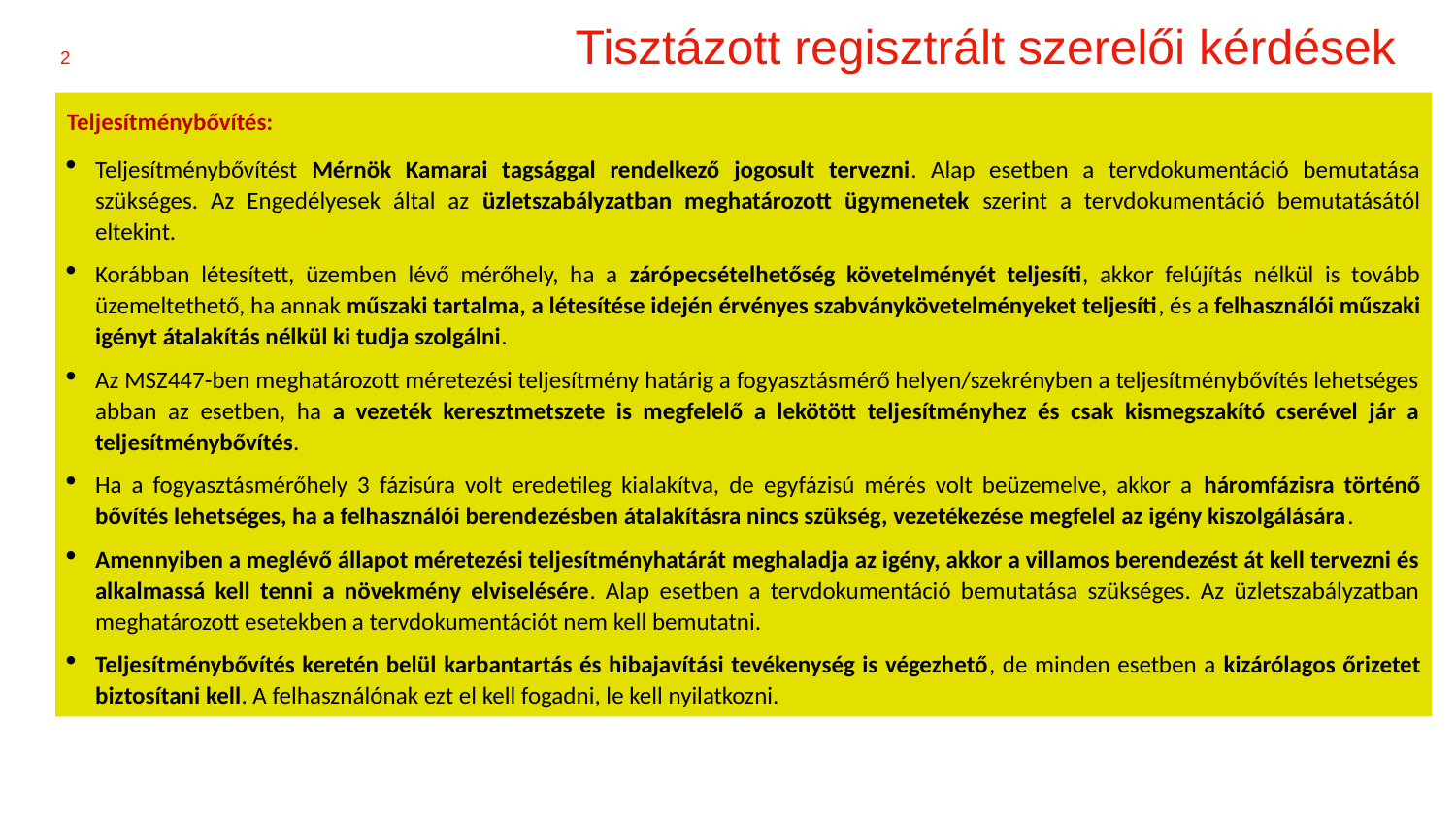

# Tisztázott regisztrált szerelői kérdések
2
Teljesítménybővítés:
Teljesítménybővítést Mérnök Kamarai tagsággal rendelkező jogosult tervezni. Alap esetben a tervdokumentáció bemutatása szükséges. Az Engedélyesek által az üzletszabályzatban meghatározott ügymenetek szerint a tervdokumentáció bemutatásától eltekint.
Korábban létesített, üzemben lévő mérőhely, ha a zárópecsételhetőség követelményét teljesíti, akkor felújítás nélkül is tovább üzemeltethető, ha annak műszaki tartalma, a létesítése idején érvényes szabványkövetelményeket teljesíti, és a felhasználói műszaki igényt átalakítás nélkül ki tudja szolgálni.
Az MSZ447-ben meghatározott méretezési teljesítmény határig a fogyasztásmérő helyen/szekrényben a teljesítménybővítés lehetséges abban az esetben, ha a vezeték keresztmetszete is megfelelő a lekötött teljesítményhez és csak kismegszakító cserével jár a teljesítménybővítés.
Ha a fogyasztásmérőhely 3 fázisúra volt eredetileg kialakítva, de egyfázisú mérés volt beüzemelve, akkor a háromfázisra történő bővítés lehetséges, ha a felhasználói berendezésben átalakításra nincs szükség, vezetékezése megfelel az igény kiszolgálására.
Amennyiben a meglévő állapot méretezési teljesítményhatárát meghaladja az igény, akkor a villamos berendezést át kell tervezni és alkalmassá kell tenni a növekmény elviselésére. Alap esetben a tervdokumentáció bemutatása szükséges. Az üzletszabályzatban meghatározott esetekben a tervdokumentációt nem kell bemutatni.
Teljesítménybővítés keretén belül karbantartás és hibajavítási tevékenység is végezhető, de minden esetben a kizárólagos őrizetet biztosítani kell. A felhasználónak ezt el kell fogadni, le kell nyilatkozni.